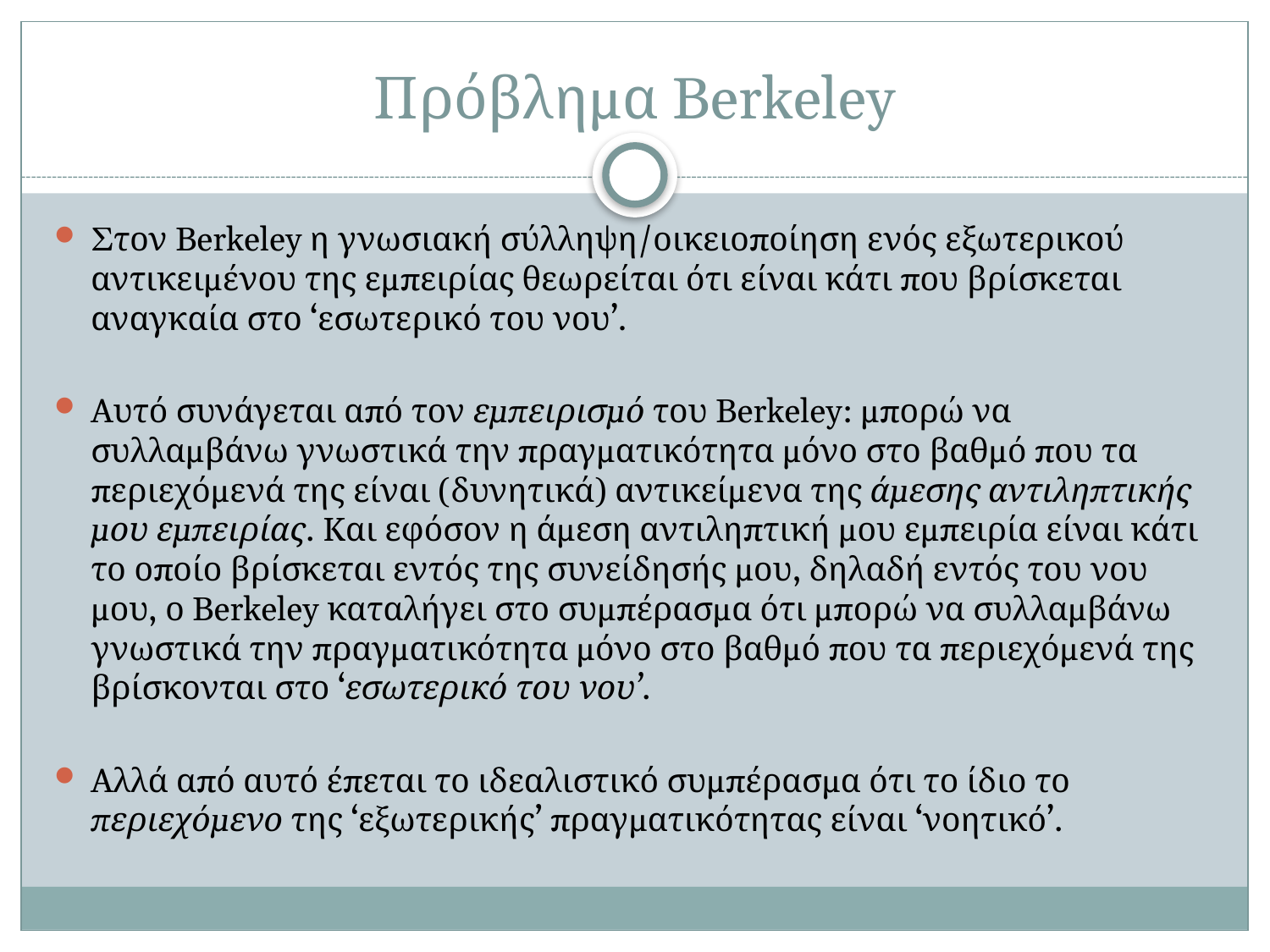

# Πρόβλημα Berkeley
Στον Berkeley η γνωσιακή σύλληψη/οικειοποίηση ενός εξωτερικού αντικειμένου της εμπειρίας θεωρείται ότι είναι κάτι που βρίσκεται αναγκαία στο ‘εσωτερικό του νου’.

Αυτό συνάγεται από τον εμπειρισμό του Berkeley: μπορώ να συλλαμβάνω γνωστικά την πραγματικότητα μόνο στο βαθμό που τα περιεχόμενά της είναι (δυνητικά) αντικείμενα της άμεσης αντιληπτικής μου εμπειρίας. Και εφόσον η άμεση αντιληπτική μου εμπειρία είναι κάτι το οποίο βρίσκεται εντός της συνείδησής μου, δηλαδή εντός του νου μου, ο Berkeley καταλήγει στο συμπέρασμα ότι μπορώ να συλλαμβάνω γνωστικά την πραγματικότητα μόνο στο βαθμό που τα περιεχόμενά της βρίσκονται στο ‘εσωτερικό του νου’.

Αλλά από αυτό έπεται το ιδεαλιστικό συμπέρασμα ότι το ίδιο το περιεχόμενο της ‘εξωτερικής’ πραγματικότητας είναι ‘νοητικό’.